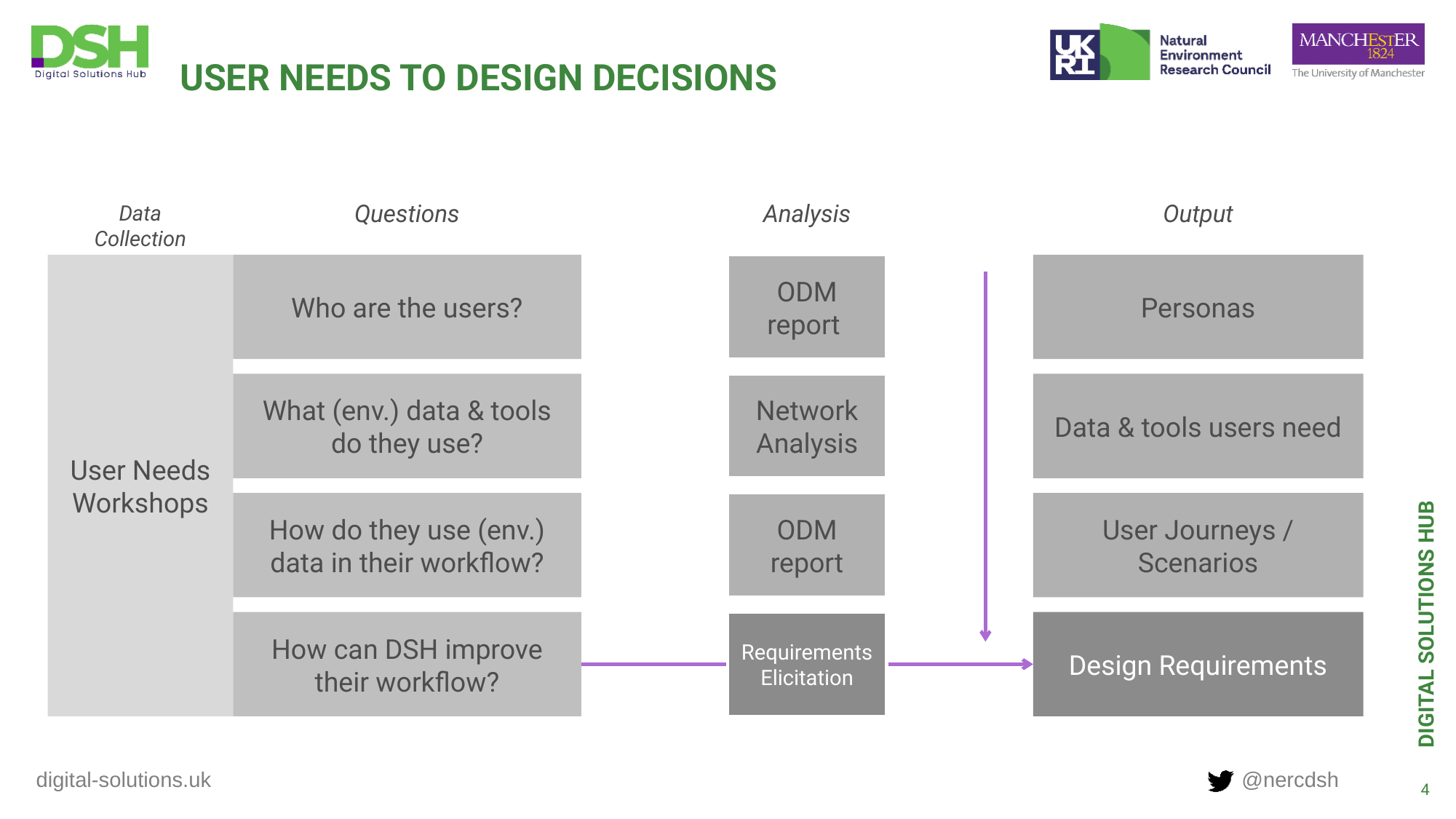

User Needs to Design Decisions
Questions
Analysis
Output
Data Collection
User Needs Workshops
Who are the users?
ODM report
Personas
What (env.) data & tools do they use?
Network Analysis
Data & tools users need
How do they use (env.) data in their workflow?
ODM report
User Journeys / Scenarios
How can DSH improve their workflow?
Requirements Elicitation
Design Requirements